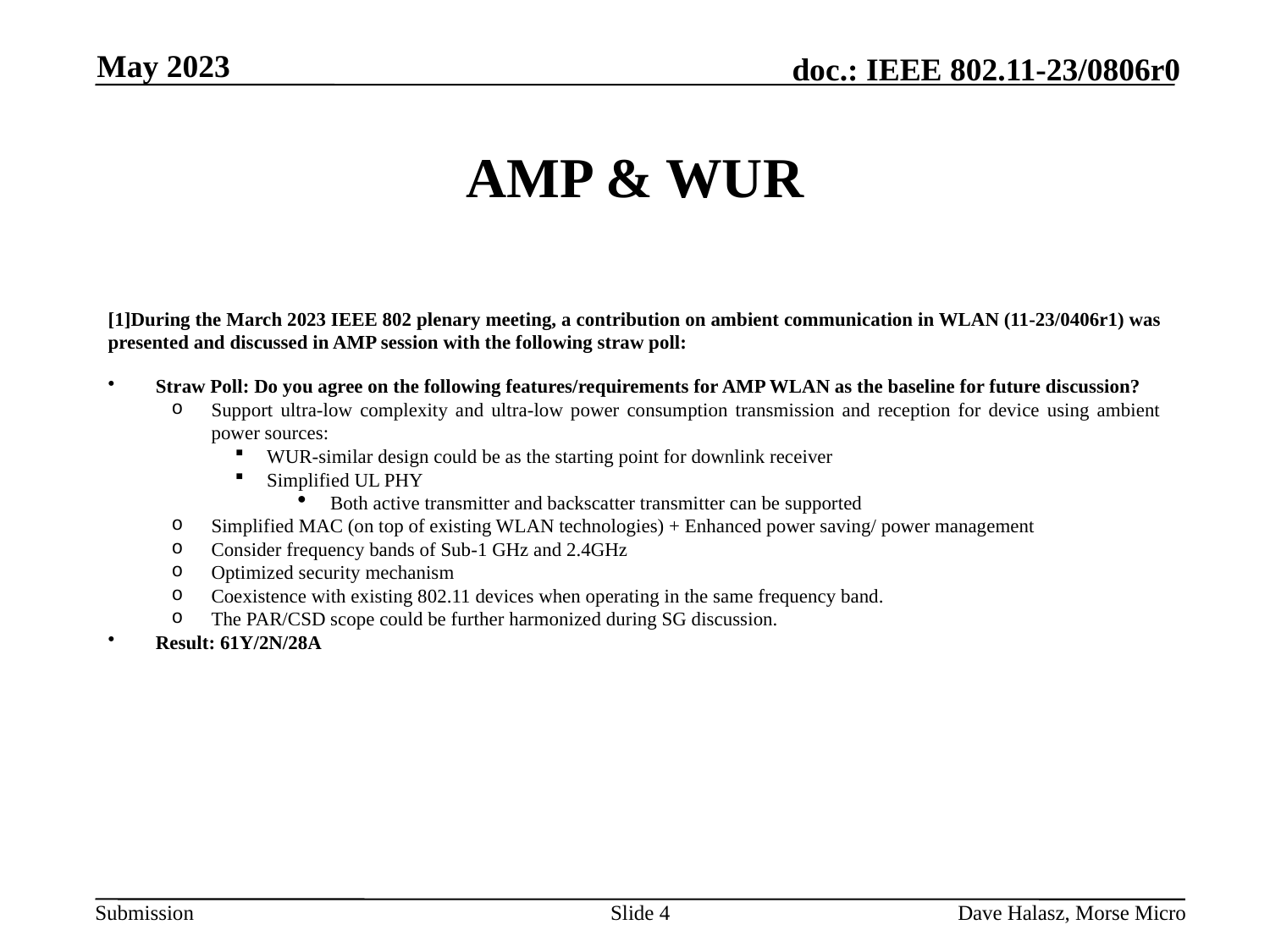

May 2023
# AMP & WUR
[1]During the March 2023 IEEE 802 plenary meeting, a contribution on ambient communication in WLAN (11-23/0406r1) was presented and discussed in AMP session with the following straw poll:
Straw Poll: Do you agree on the following features/requirements for AMP WLAN as the baseline for future discussion?
Support ultra-low complexity and ultra-low power consumption transmission and reception for device using ambient power sources:
WUR-similar design could be as the starting point for downlink receiver
Simplified UL PHY
Both active transmitter and backscatter transmitter can be supported
Simplified MAC (on top of existing WLAN technologies) + Enhanced power saving/ power management
Consider frequency bands of Sub-1 GHz and 2.4GHz
Optimized security mechanism
Coexistence with existing 802.11 devices when operating in the same frequency band.
The PAR/CSD scope could be further harmonized during SG discussion.
Result: 61Y/2N/28A

Slide 4
Dave Halasz, Morse Micro